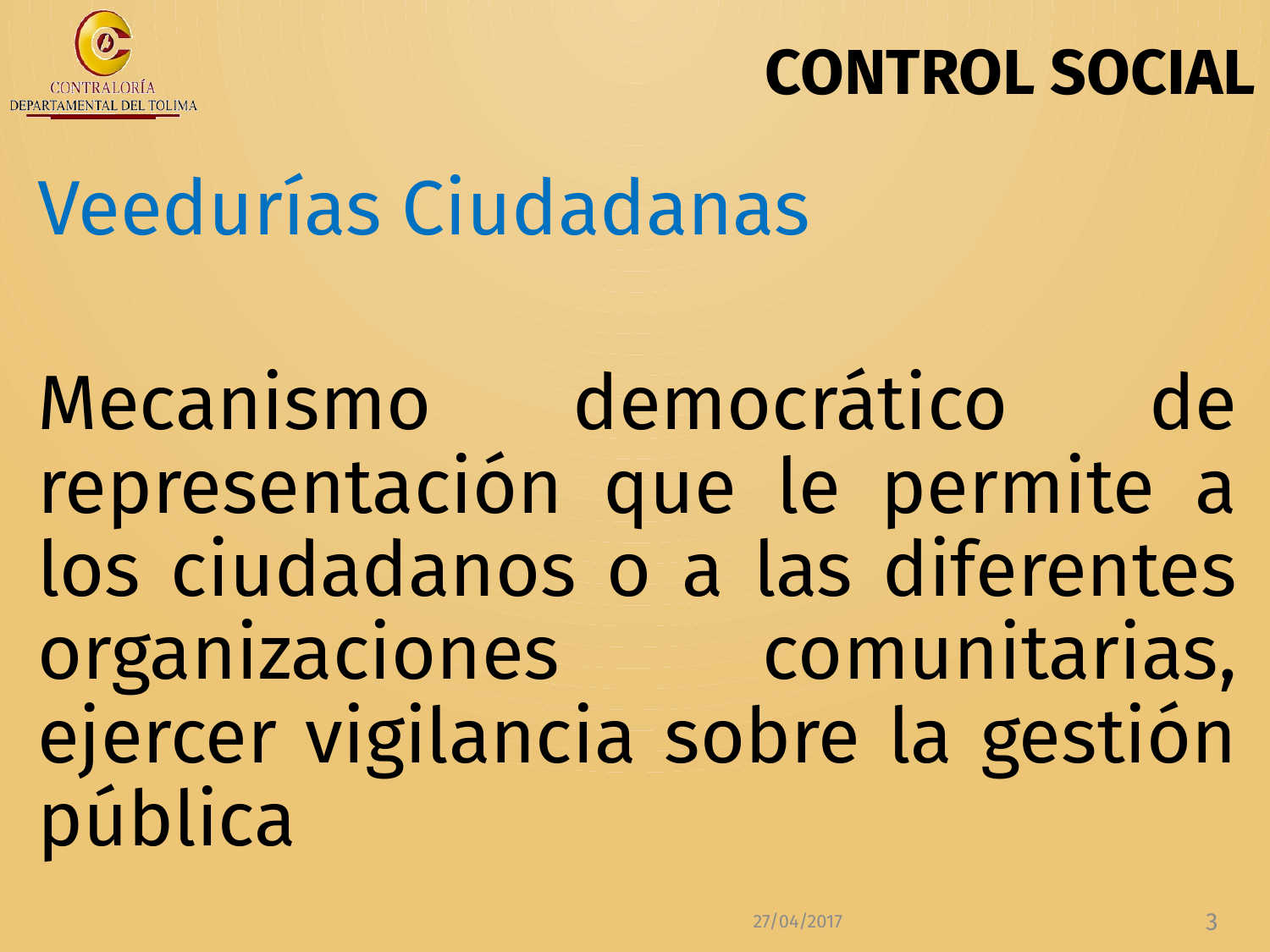

# CONTROL SOCIAL
Veedurías Ciudadanas

Mecanismo democrático de representación que le permite a los ciudadanos o a las diferentes organizaciones comunitarias, ejercer vigilancia sobre la gestión pública
27/04/2017
3